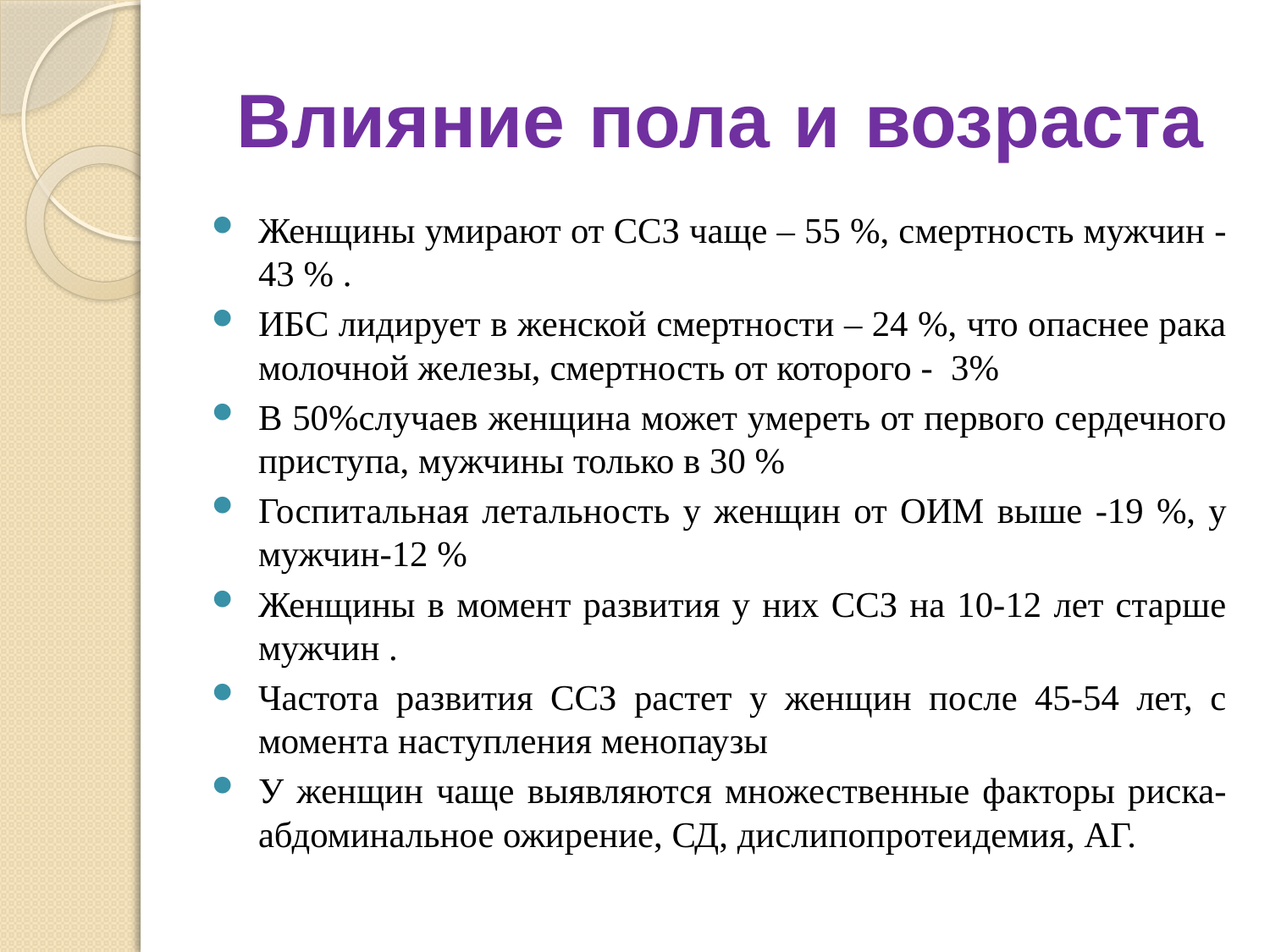

# Влияние пола и возраста
Женщины умирают от ССЗ чаще – 55 %, смертность мужчин - 43 % .
ИБС лидирует в женской смертности – 24 %, что опаснее рака молочной железы, смертность от которого -  3%
В 50%случаев женщина может умереть от первого сердечного приступа, мужчины только в 30 %
Госпитальная летальность у женщин от ОИМ выше -19 %, у мужчин-12 %
Женщины в момент развития у них ССЗ на 10-12 лет старше мужчин .
Частота развития ССЗ растет у женщин после 45-54 лет, с момента наступления менопаузы
У женщин чаще выявляются множественные факторы риска- абдоминальное ожирение, СД, дислипопротеидемия, АГ.